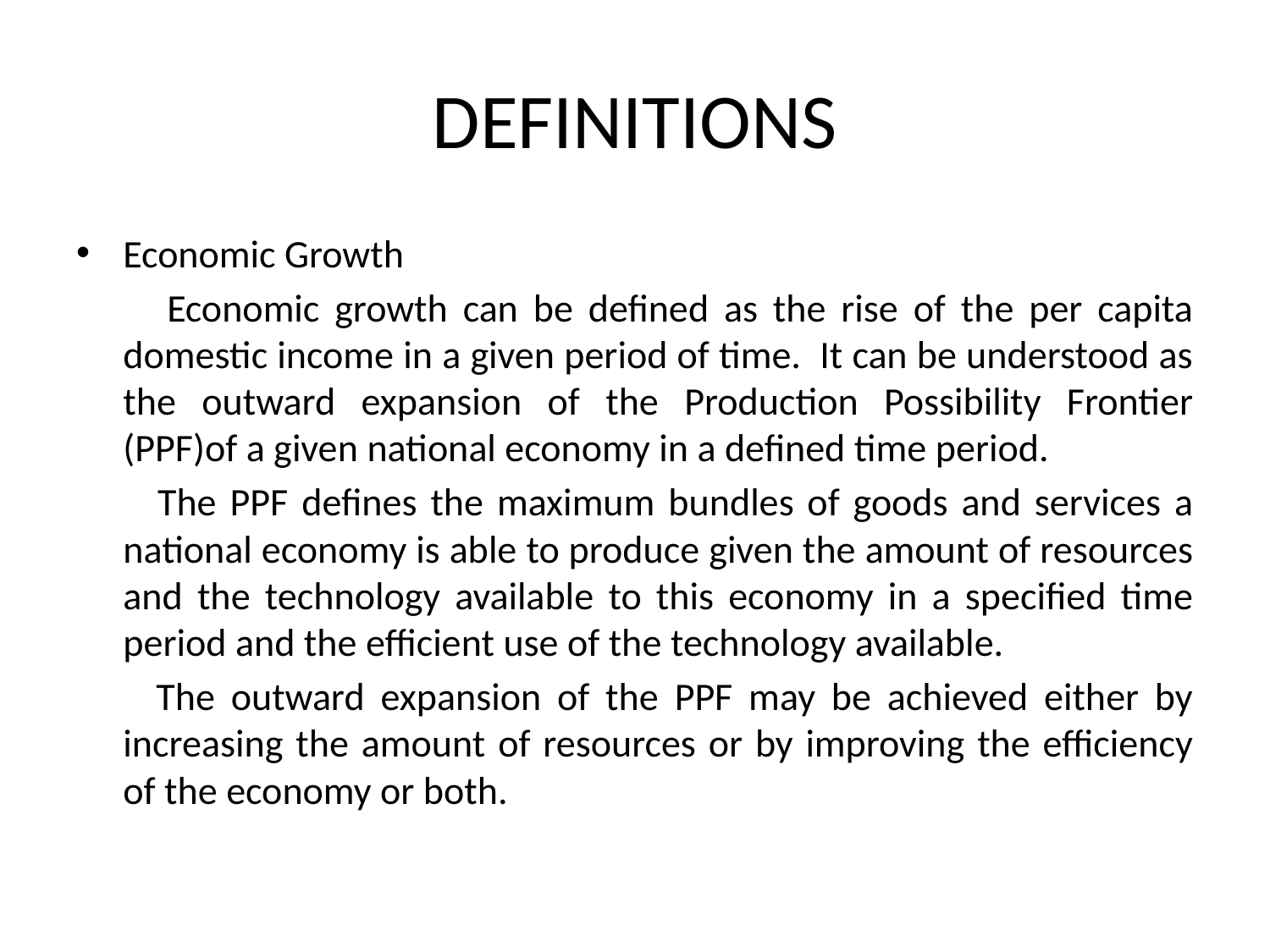

# DEFINITIONS
Economic Growth
      Economic growth can be defined as the rise of the per capita domestic income in a given period of time.  It can be understood as the outward expansion of the Production Possibility Frontier (PPF)of a given national economy in a defined time period.
      The PPF defines the maximum bundles of goods and services a national economy is able to produce given the amount of resources and the technology available to this economy in a specified time period and the efficient use of the technology available.
     The outward expansion of the PPF may be achieved either by increasing the amount of resources or by improving the efficiency of the economy or both.